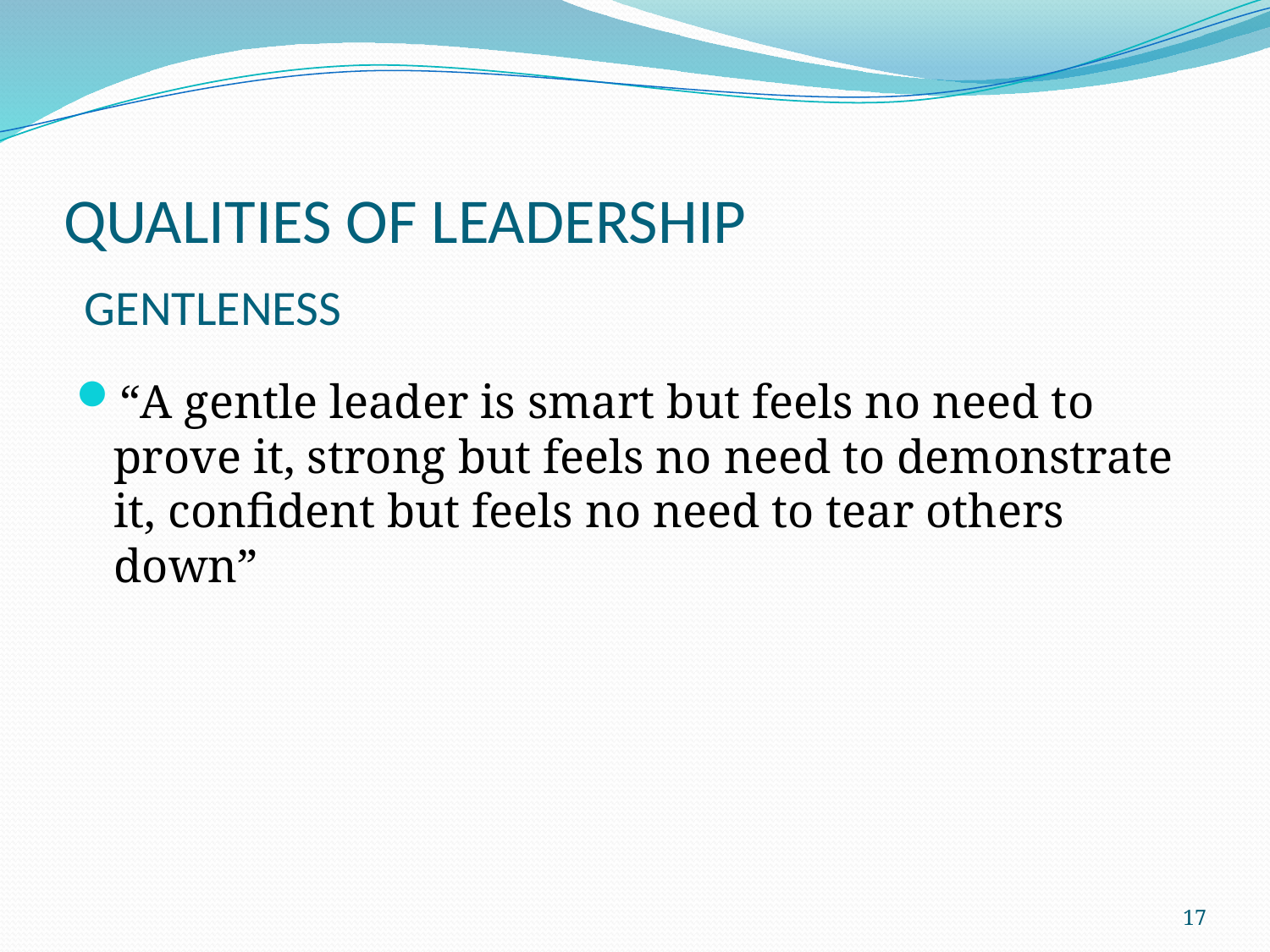

# QUALITIES OF LEADERSHIP
GENTLENESS
“A gentle leader is smart but feels no need to prove it, strong but feels no need to demonstrate it, confident but feels no need to tear others down”
17